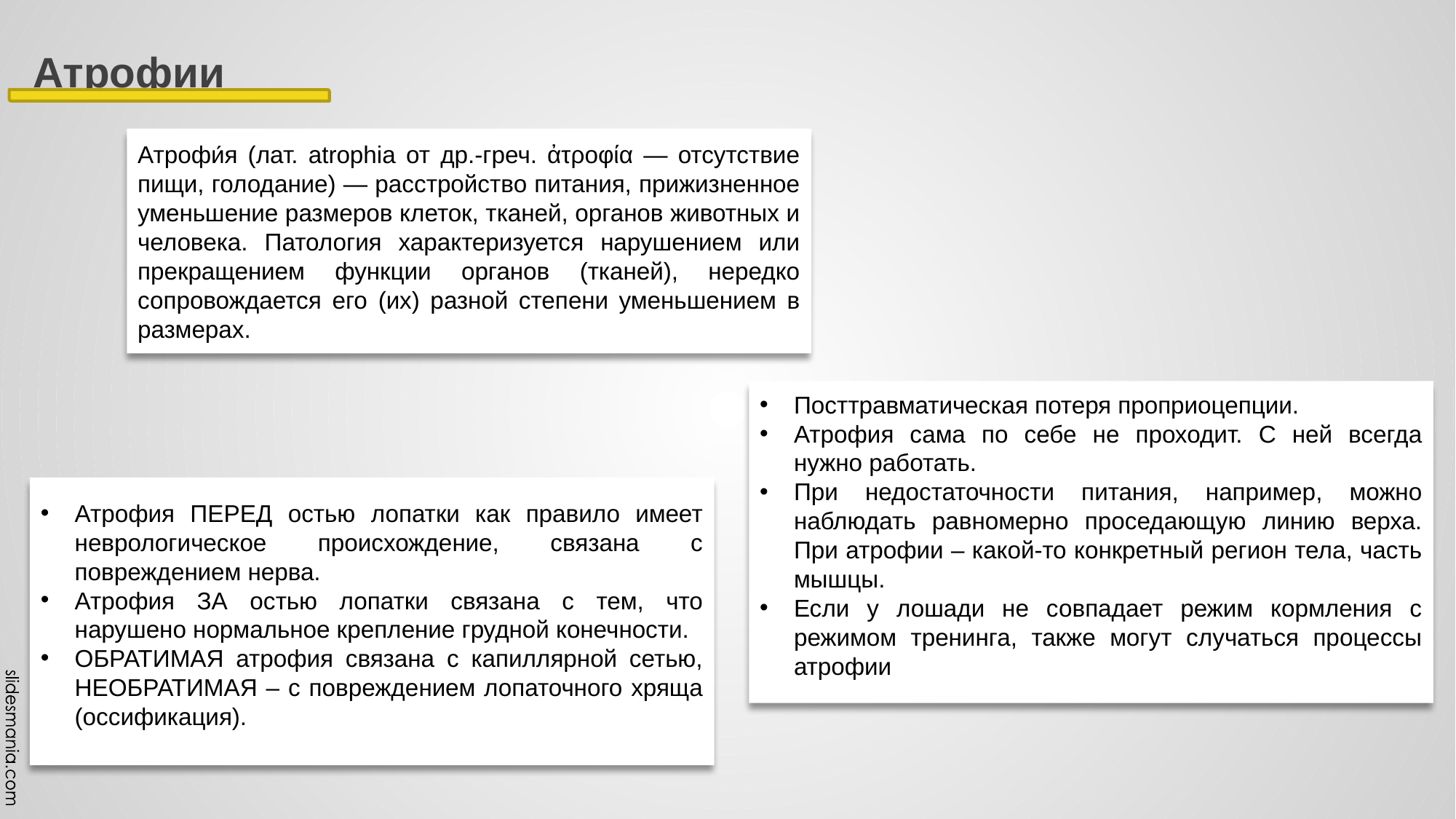

Атрофии

Атрофи́я (лат. atrophia от др.-греч. ἀτροφία — отсутствие пищи, голодание) — расстройство питания, прижизненное уменьшение размеров клеток, тканей, органов животных и человека. Патология характеризуется нарушением или прекращением функции органов (тканей), нередко сопровождается его (их) разной степени уменьшением в размерах.

Посттравматическая потеря проприоцепции.
Атрофия сама по себе не проходит. С ней всегда нужно работать.
При недостаточности питания, например, можно наблюдать равномерно проседающую линию верха. При атрофии – какой-то конкретный регион тела, часть мышцы.
Если у лошади не совпадает режим кормления с режимом тренинга, также могут случаться процессы атрофии

Атрофия ПЕРЕД остью лопатки как правило имеет неврологическое происхождение, связана с повреждением нерва.
Атрофия ЗА остью лопатки связана с тем, что нарушено нормальное крепление грудной конечности.
ОБРАТИМАЯ атрофия связана с капиллярной сетью, НЕОБРАТИМАЯ – с повреждением лопаточного хряща (оссификация).